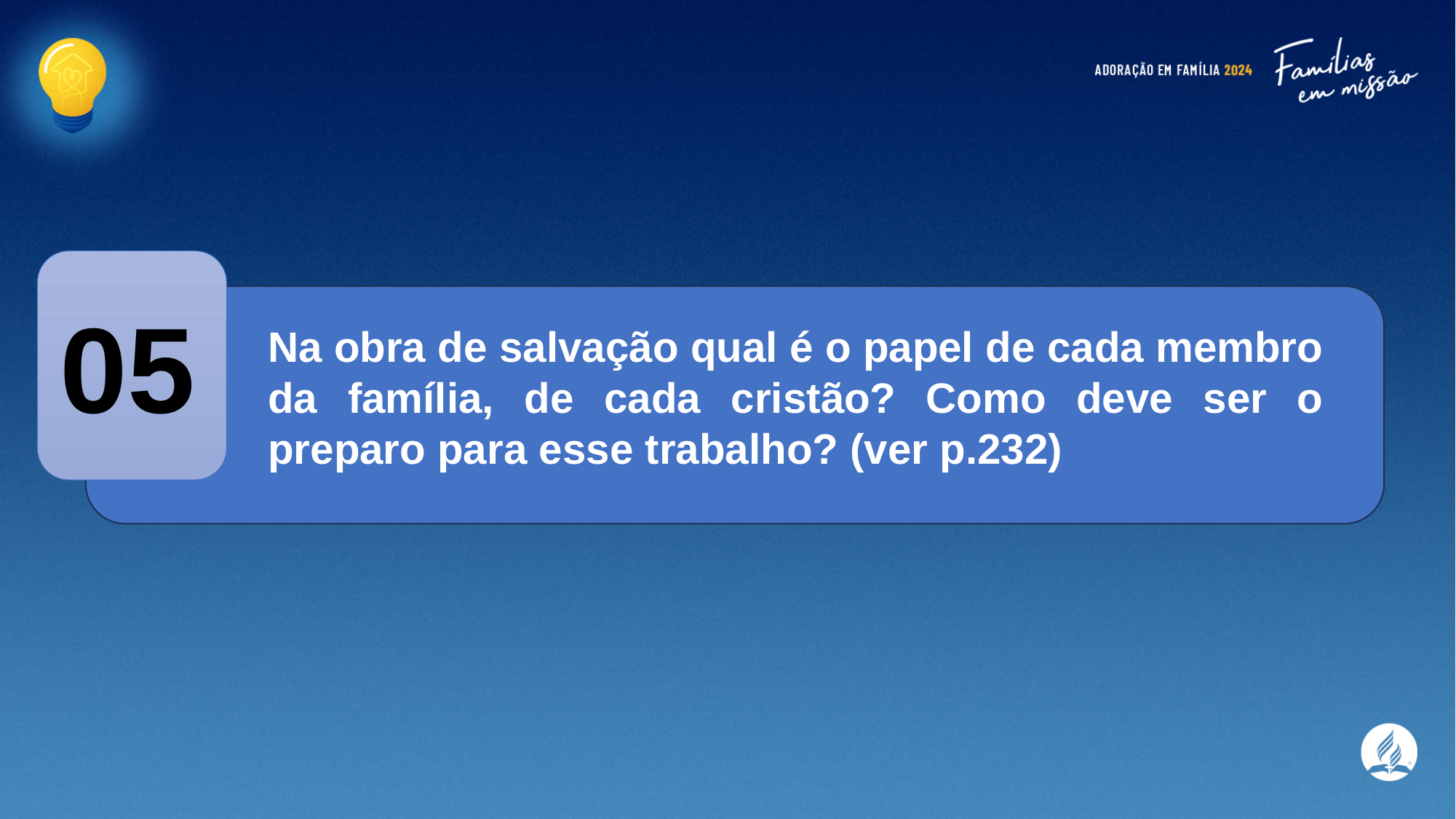

05

Na obra de salvação qual é o papel de cada membro da família, de cada cristão? Como deve ser o preparo para esse trabalho? (ver p.232)